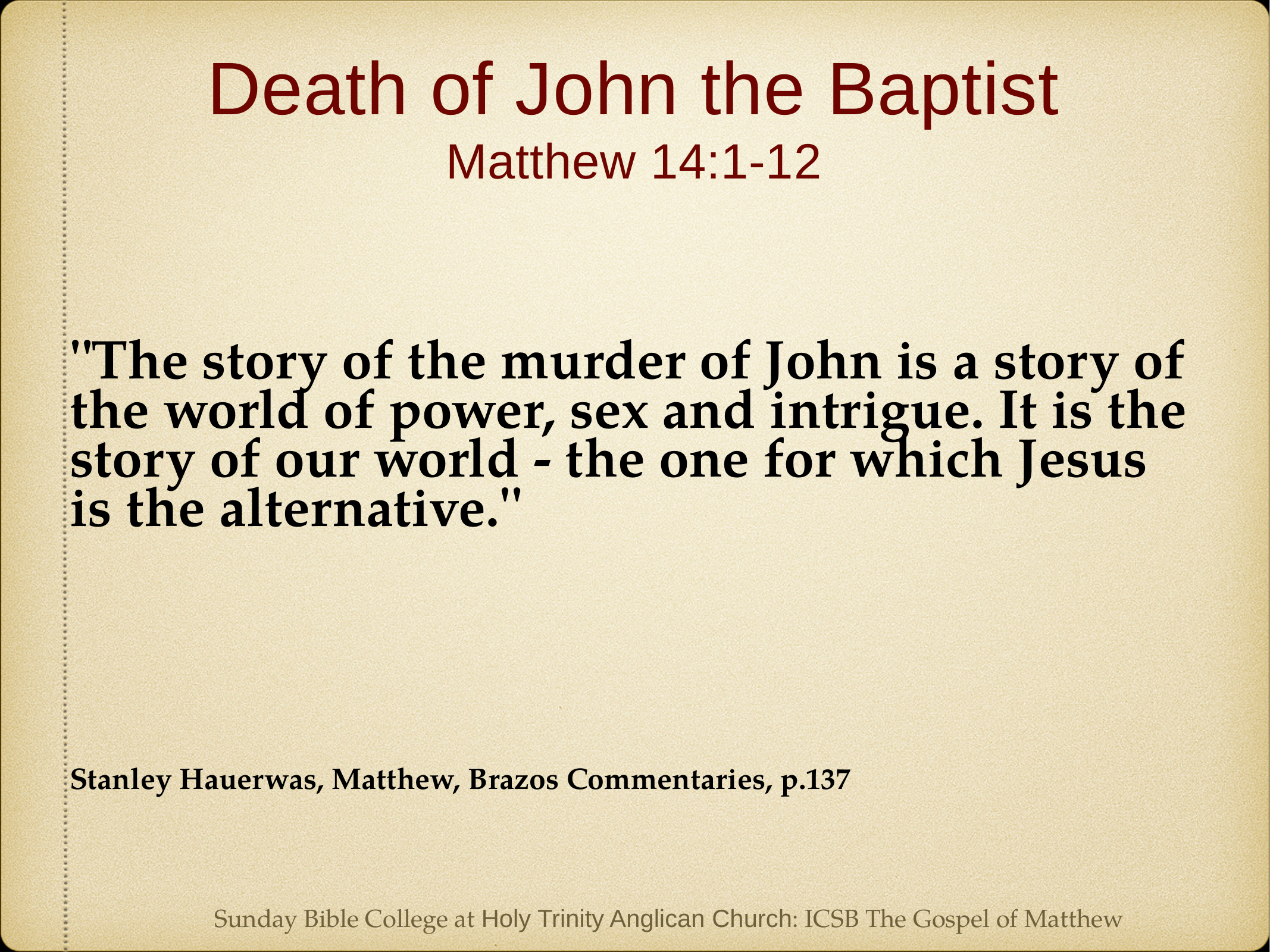

# Death of John the Baptist Matthew 14:1-12

"The story of the murder of John is a story of the world of power, sex and intrigue. It is the story of our world - the one for which Jesus is the alternative."

Stanley Hauerwas, Matthew, Brazos Commentaries, p.137
Sunday Bible College at Holy Trinity Anglican Church: ICSB The Gospel of Matthew